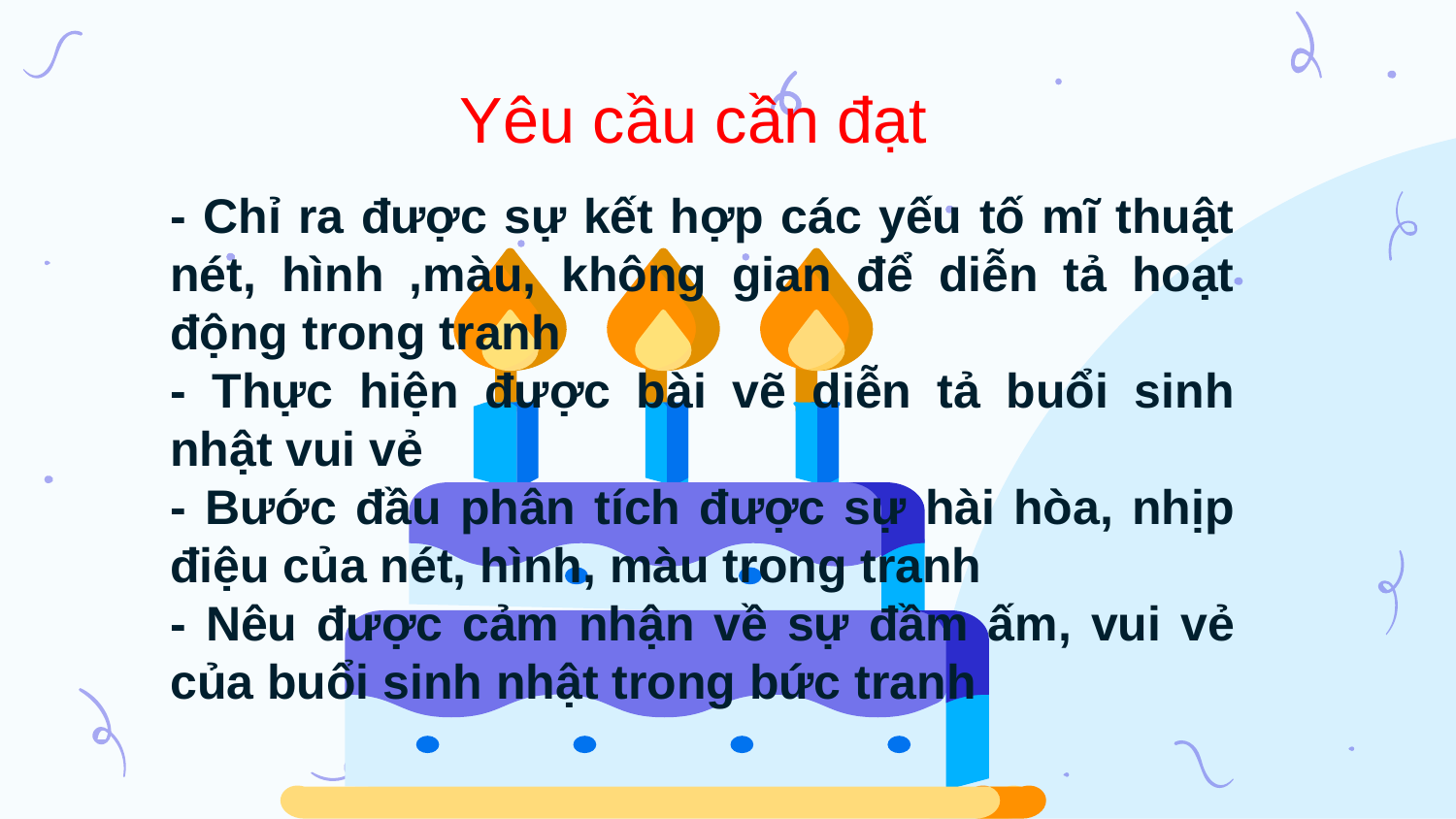

Yêu cầu cần đạt
- Chỉ ra được sự kết hợp các yếu tố mĩ thuật nét, hình ,màu, không gian để diễn tả hoạt động trong tranh
- Thực hiện được bài vẽ diễn tả buổi sinh nhật vui vẻ
- Bước đầu phân tích được sự hài hòa, nhịp điệu của nét, hình, màu trong tranh
- Nêu được cảm nhận về sự đầm ấm, vui vẻ của buổi sinh nhật trong bức tranh